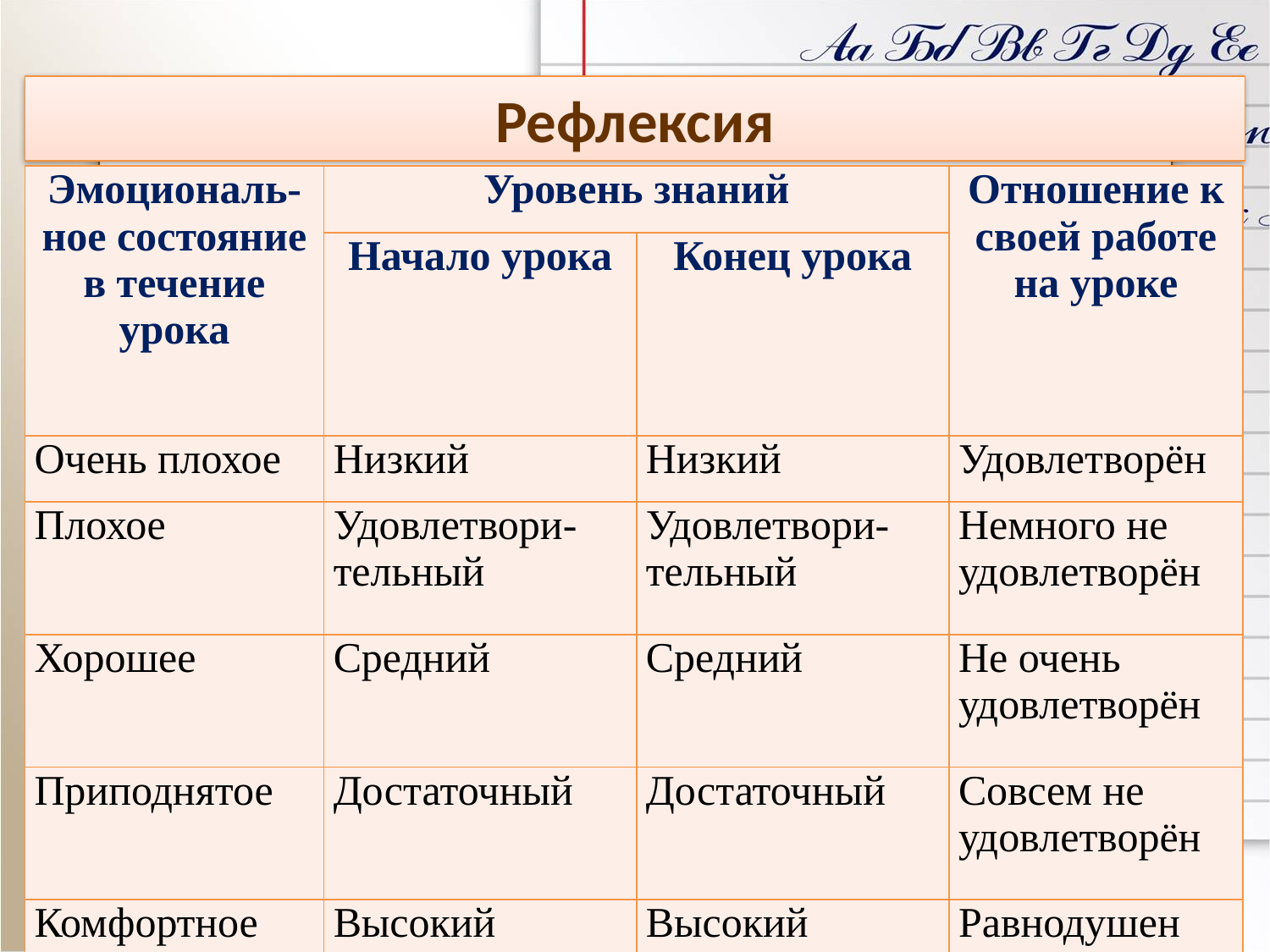

Рефлексия
| Эмоциональ-ное состояние в течение урока | Уровень знаний |  | Отношение к своей работе на уроке |
| --- | --- | --- | --- |
|  | Начало урока | Конец урока |  |
| Очень плохое | Низкий | Низкий | Удовлетворён |
| Плохое | Удовлетвори-тельный | Удовлетвори-тельный | Немного не удовлетворён |
| Хорошее | Средний | Средний | Не очень удовлетворён |
| Приподнятое | Достаточный | Достаточный | Совсем не удовлетворён |
| Комфортное | Высокий | Высокий | Равнодушен |